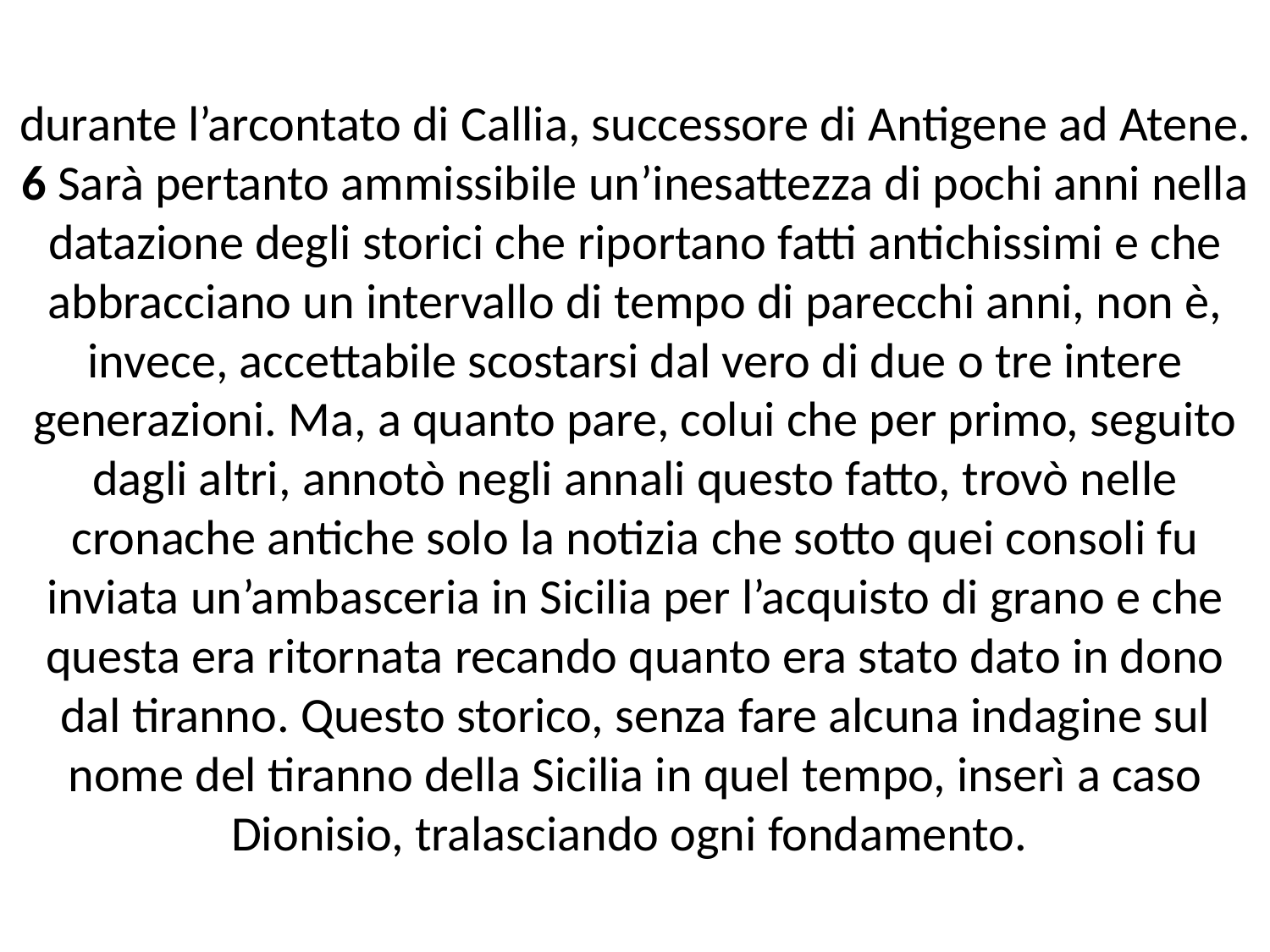

# durante l’arcontato di Callia, successore di Antigene ad Atene. 6 Sarà pertanto ammissibile un’inesattezza di pochi anni nella datazione degli storici che riportano fatti antichissimi e che abbracciano un intervallo di tempo di parecchi anni, non è, invece, accettabile scostarsi dal vero di due o tre intere generazioni. Ma, a quanto pare, colui che per primo, seguito dagli altri, annotò negli annali questo fatto, trovò nelle cronache antiche solo la notizia che sotto quei consoli fu inviata un’ambasceria in Sicilia per l’acquisto di grano e che questa era ritornata recando quanto era stato dato in dono dal tiranno. Questo storico, senza fare alcuna indagine sul nome del tiranno della Sicilia in quel tempo, inserì a caso Dionisio, tralasciando ogni fondamento.